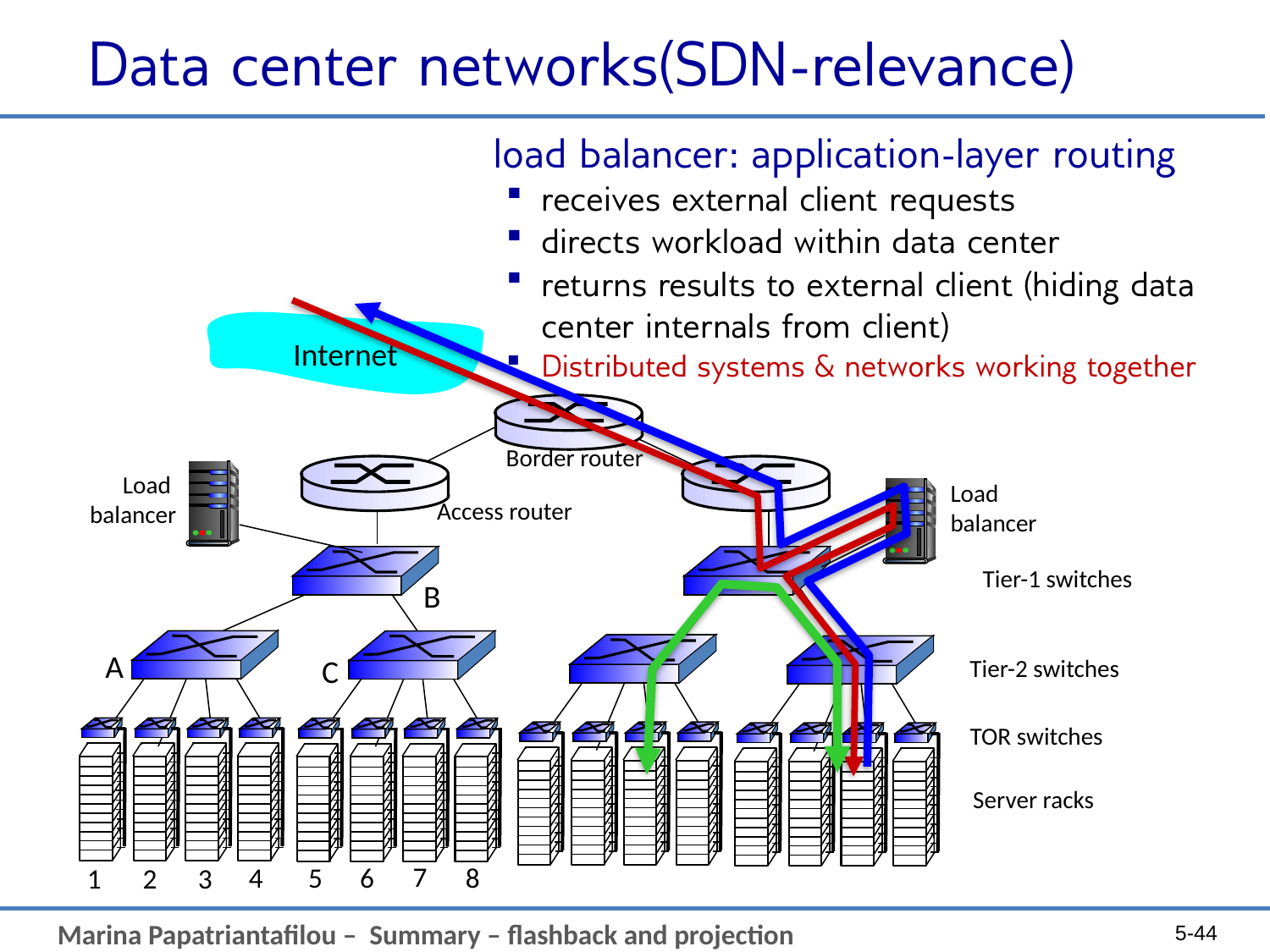

Data center networks(SDN-relevance)
load balancer: application-layer routing
receives external client requests
directs workload within data center
returns results to external client (hiding data center internals from client)
Distributed systems & networks working together

Internet

Border router

Load
balancer
Load
balancer

Access router

Tier-1 switches
B

A
C
Tier-2 switches
TOR switches

Server racks
7
6
5
4
8
3
2
1
5-44